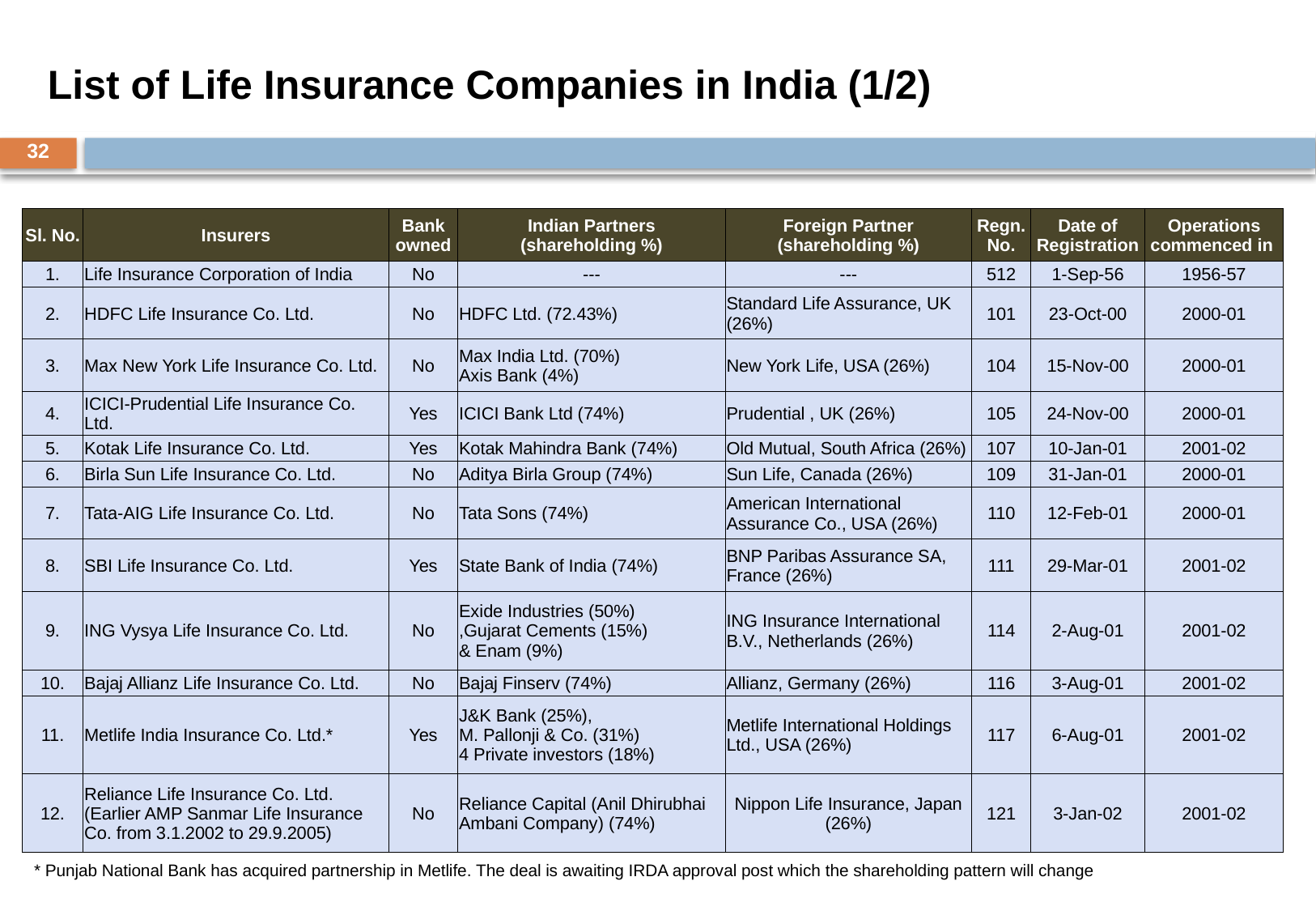

List of Life Insurance Companies in India (1/2)
32
| Sl. No. | Insurers | Bank owned | Indian Partners (shareholding %) | Foreign Partner (shareholding %) | Regn. No. | Date of Registration | Operations commenced in |
| --- | --- | --- | --- | --- | --- | --- | --- |
| 1. | Life Insurance Corporation of India | No | --- | --- | 512 | 1-Sep-56 | 1956-57 |
| 2. | HDFC Life Insurance Co. Ltd. | No | HDFC Ltd. (72.43%) | Standard Life Assurance, UK (26%) | 101 | 23-Oct-00 | 2000-01 |
| 3. | Max New York Life Insurance Co. Ltd. | No | Max India Ltd. (70%) Axis Bank (4%) | New York Life, USA (26%) | 104 | 15-Nov-00 | 2000-01 |
| 4. | ICICI-Prudential Life Insurance Co. Ltd. | Yes | ICICI Bank Ltd (74%) | Prudential , UK (26%) | 105 | 24-Nov-00 | 2000-01 |
| 5. | Kotak Life Insurance Co. Ltd. | Yes | Kotak Mahindra Bank (74%) | Old Mutual, South Africa (26%) | 107 | 10-Jan-01 | 2001-02 |
| 6. | Birla Sun Life Insurance Co. Ltd. | No | Aditya Birla Group (74%) | Sun Life, Canada (26%) | 109 | 31-Jan-01 | 2000-01 |
| 7. | Tata-AIG Life Insurance Co. Ltd. | No | Tata Sons (74%) | American International Assurance Co., USA (26%) | 110 | 12-Feb-01 | 2000-01 |
| 8. | SBI Life Insurance Co. Ltd. | Yes | State Bank of India (74%) | BNP Paribas Assurance SA, France (26%) | 111 | 29-Mar-01 | 2001-02 |
| 9. | ING Vysya Life Insurance Co. Ltd. | No | Exide Industries (50%) ,Gujarat Cements (15%) & Enam (9%) | ING Insurance International B.V., Netherlands (26%) | 114 | 2-Aug-01 | 2001-02 |
| 10. | Bajaj Allianz Life Insurance Co. Ltd. | No | Bajaj Finserv (74%) | Allianz, Germany (26%) | 116 | 3-Aug-01 | 2001-02 |
| 11. | Metlife India Insurance Co. Ltd.\* | Yes | J&K Bank (25%), M. Pallonji & Co. (31%) 4 Private investors (18%) | Metlife International Holdings Ltd., USA (26%) | 117 | 6-Aug-01 | 2001-02 |
| 12. | Reliance Life Insurance Co. Ltd. (Earlier AMP Sanmar Life Insurance Co. from 3.1.2002 to 29.9.2005) | No | Reliance Capital (Anil Dhirubhai Ambani Company) (74%) | Nippon Life Insurance, Japan (26%) | 121 | 3-Jan-02 | 2001-02 |
* Punjab National Bank has acquired partnership in Metlife. The deal is awaiting IRDA approval post which the shareholding pattern will change